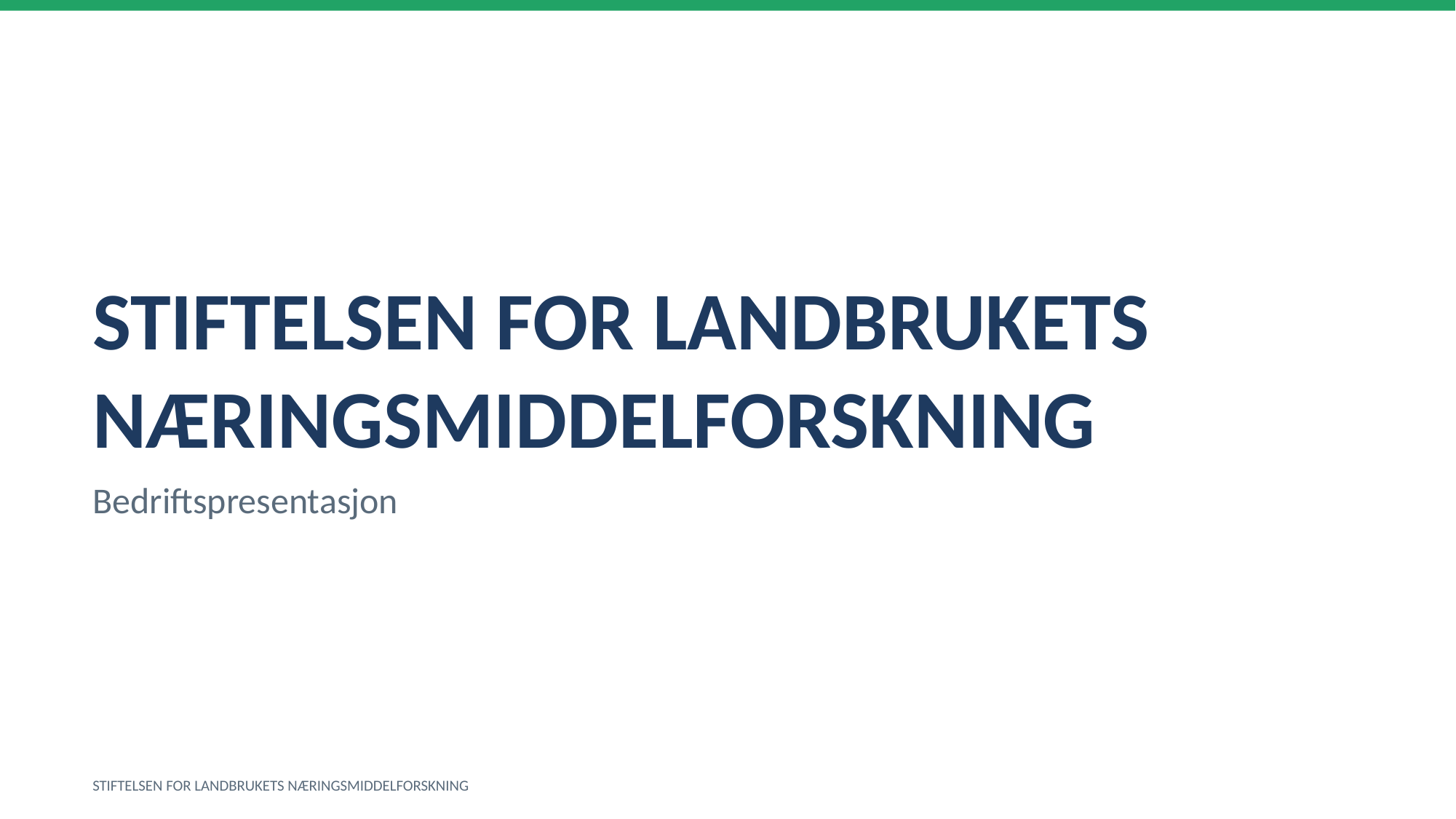

STIFTELSEN FOR LANDBRUKETS NÆRINGSMIDDELFORSKNING
Bedriftspresentasjon
STIFTELSEN FOR LANDBRUKETS NÆRINGSMIDDELFORSKNING